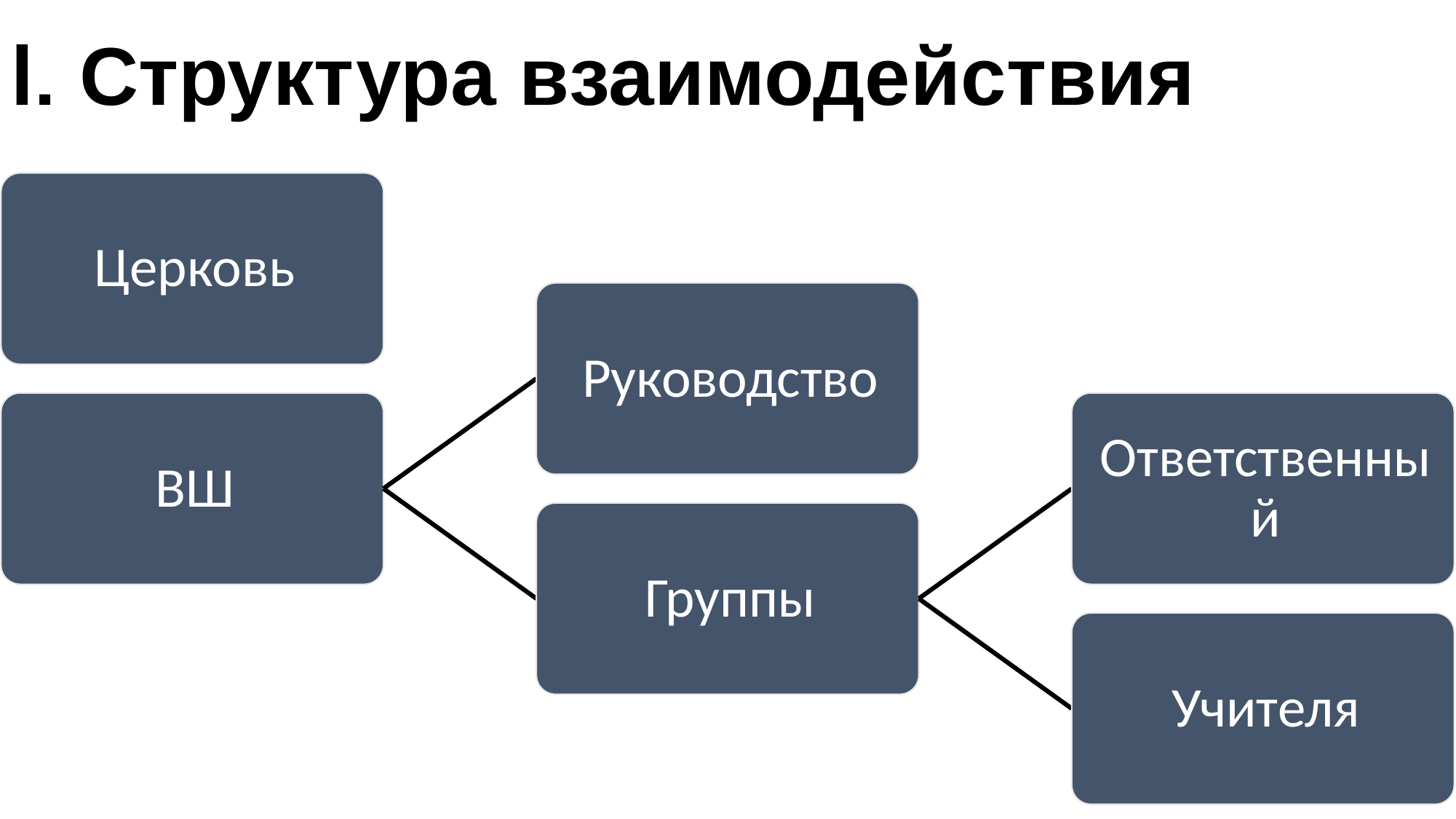

# I. Структура взаимодействия
Церковь
ВШ

Руководство

Группы

Ответственный

Учителя